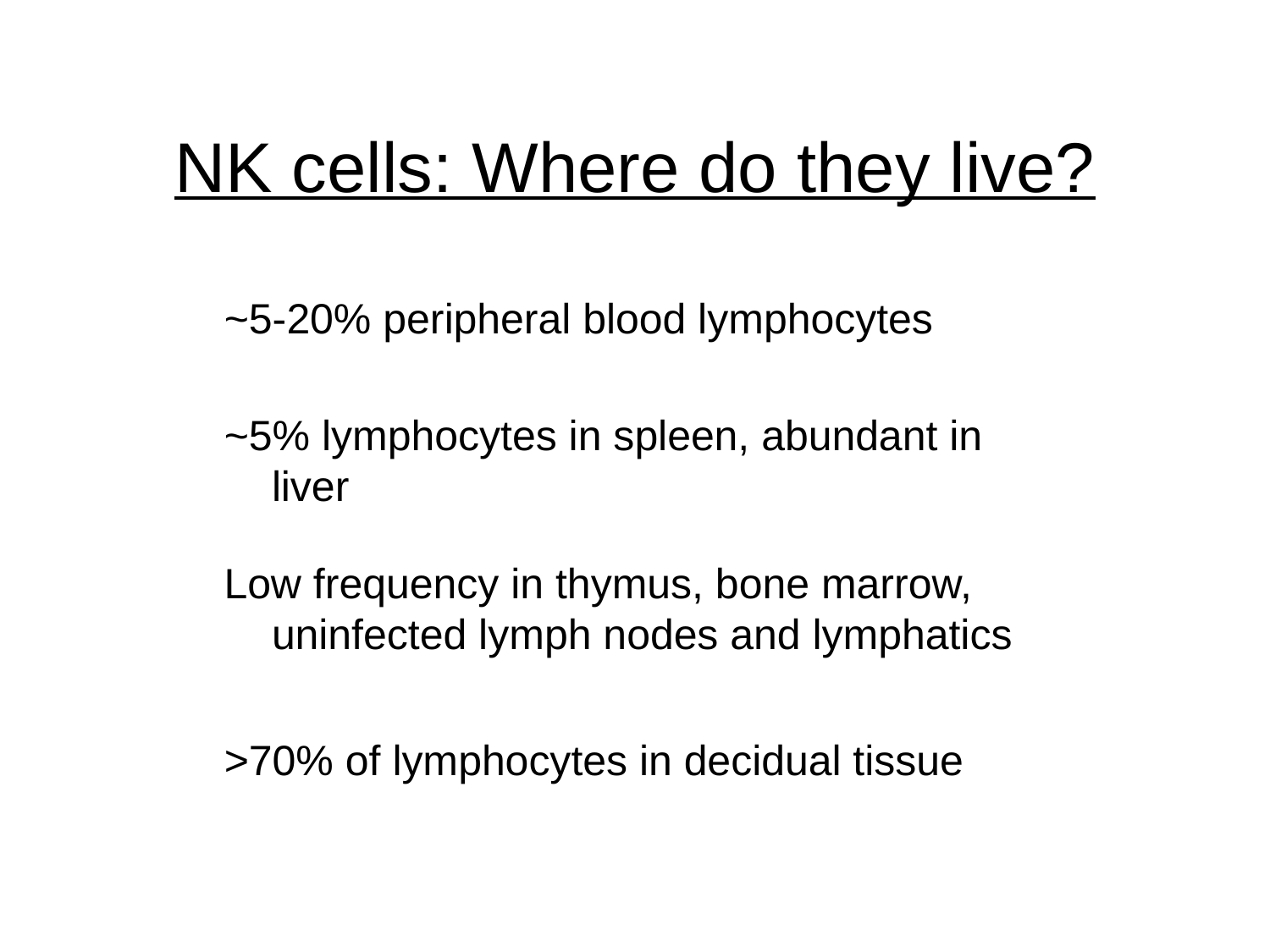

NK cells: Where do they live?
~5-20% peripheral blood lymphocytes

~5% lymphocytes in spleen, abundant in liver

Low frequency in thymus, bone marrow, uninfected lymph nodes and lymphatics

>70% of lymphocytes in decidual tissue